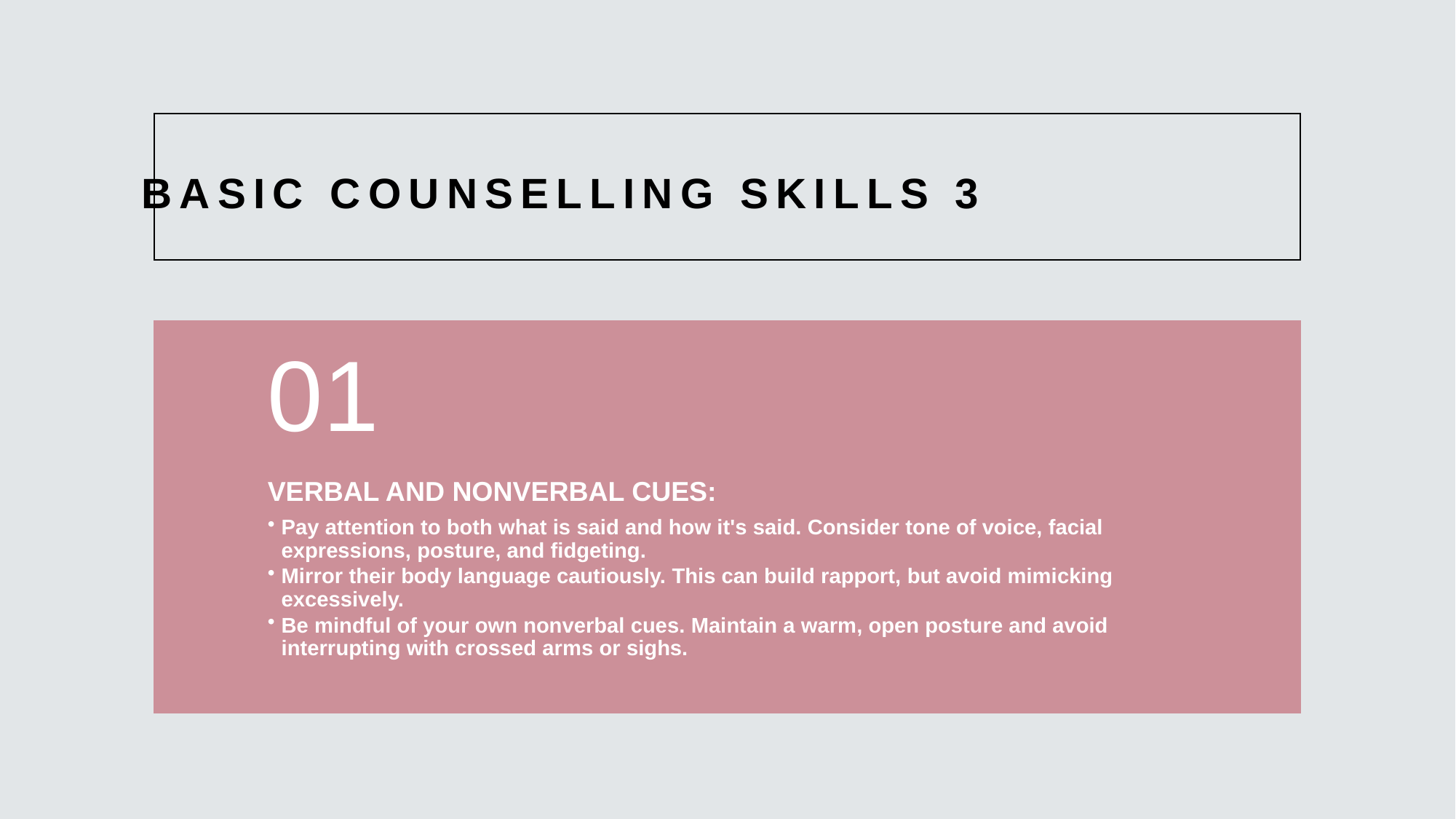

# BASIC COUNSELLING SKILLS 3
VERBAL AND NONVERBAL CUES:
Pay attention to both what is said and how it's said. Consider tone of voice, facial expressions, posture, and fidgeting.
Mirror their body language cautiously. This can build rapport, but avoid mimicking excessively.
Be mindful of your own nonverbal cues. Maintain a warm, open posture and avoid interrupting with crossed arms or sighs.
01